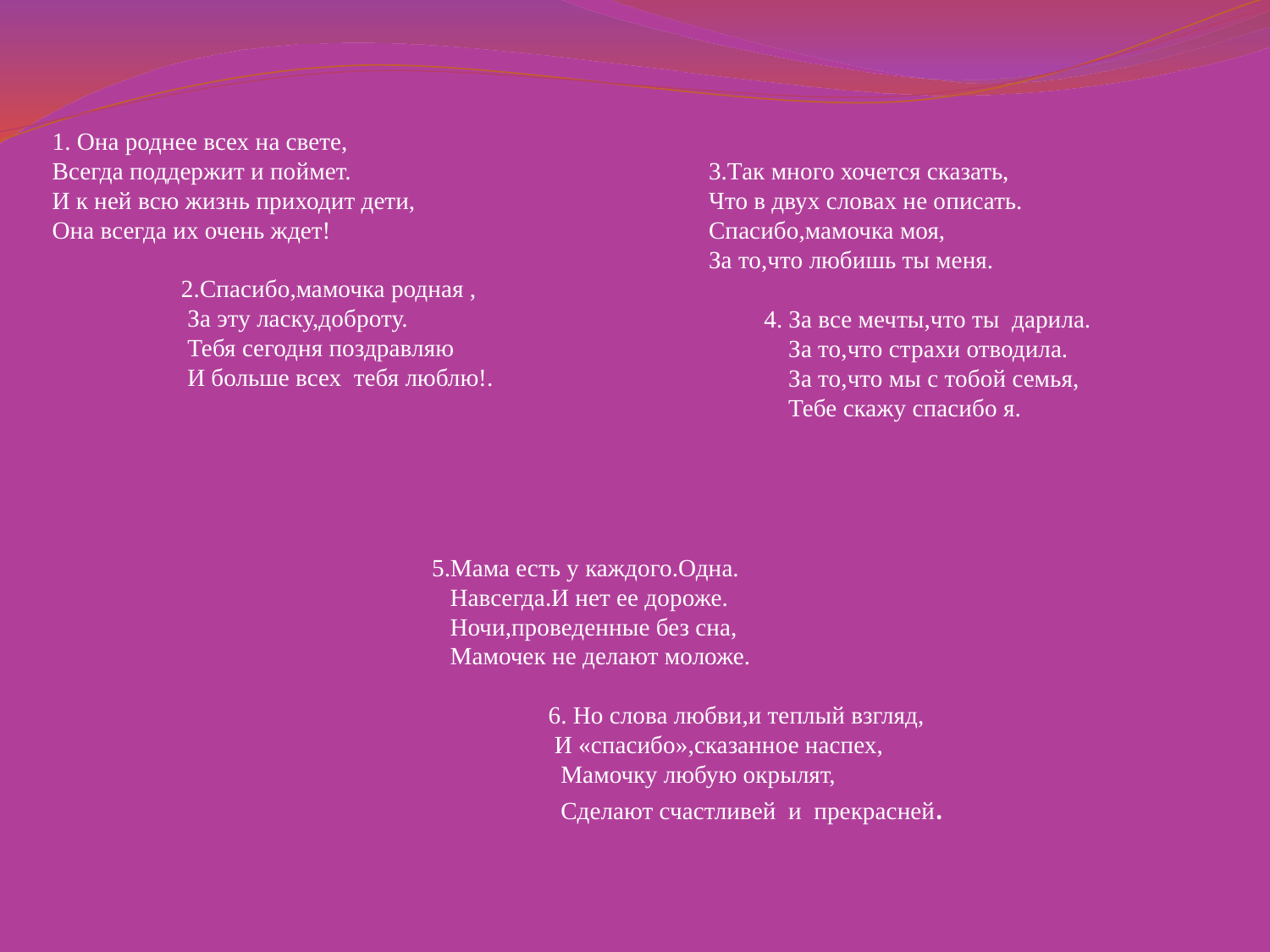

1. Она роднее всех на свете,
Всегда поддержит и поймет.
И к ней всю жизнь приходит дети,
Она всегда их очень ждет!

                     2.Спасибо,мамочка родная ,
                      За эту ласку,доброту.
                      Тебя сегодня поздравляю
                      И больше всех  тебя люблю!.

3.Так много хочется сказать,
Что в двух словах не описать.
Спасибо,мамочка моя,
За то,что любишь ты меня.

         4. За все мечты,что ты  дарила.
             За то,что страхи отводила.
             За то,что мы с тобой семья,
             Тебе скажу спасибо я.
5.Мама есть у каждого.Одна.
   Навсегда.И нет ее дороже.
   Ночи,проведенные без сна,
   Мамочек не делают моложе.

                   6. Но слова любви,и теплый взгляд,
                    И «спасибо»,сказанное наспех,
                     Мамочку любую окрылят,
                     Сделают счастливей  и  прекрасней.